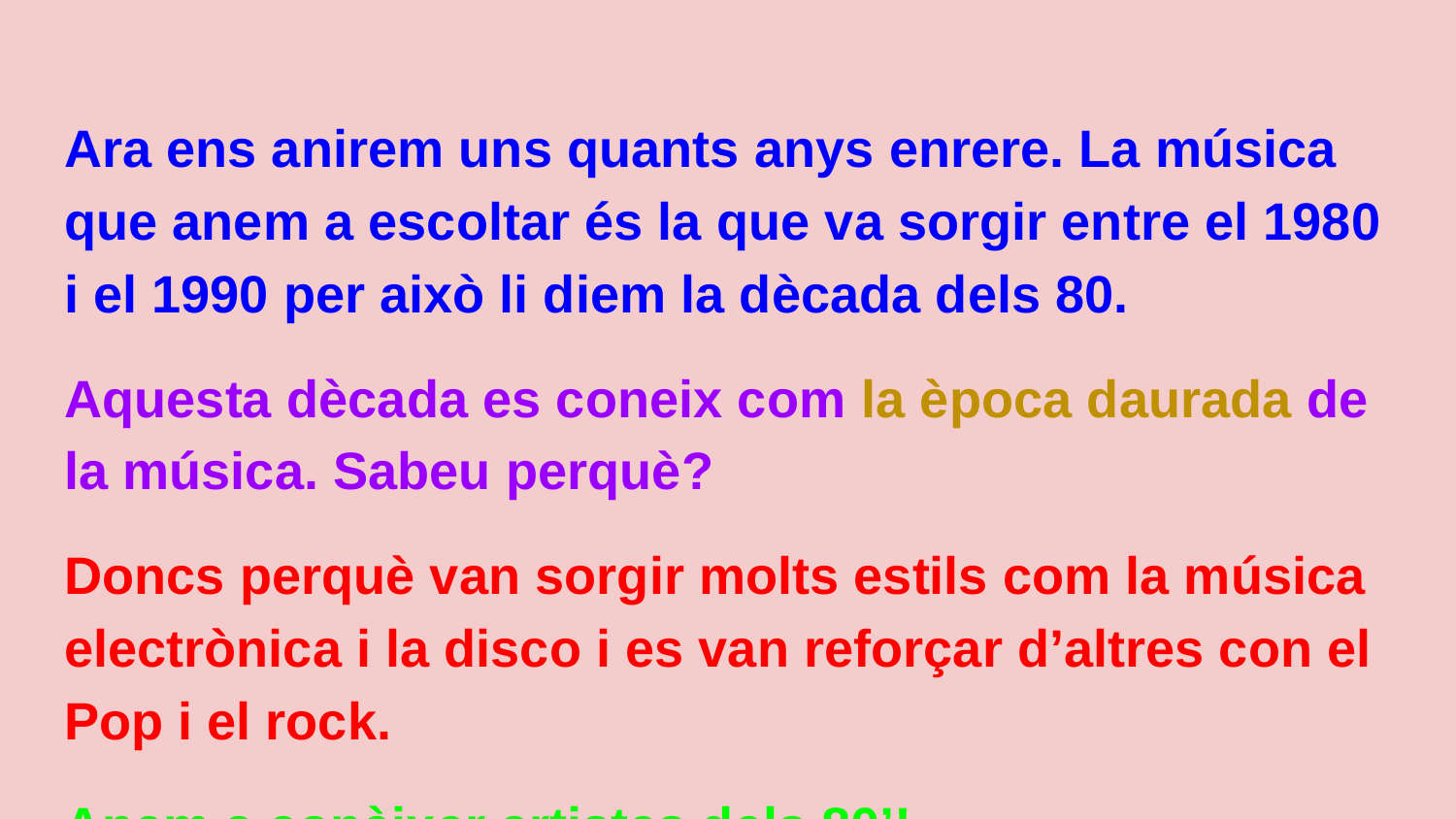

Ara ens anirem uns quants anys enrere. La música que anem a escoltar és la que va sorgir entre el 1980 i el 1990 per això li diem la dècada dels 80.
Aquesta dècada es coneix com la època daurada de la música. Sabeu perquè?
Doncs perquè van sorgir molts estils com la música electrònica i la disco i es van reforçar d’altres con el Pop i el rock.
Anem a conèixer artistes dels 80’!